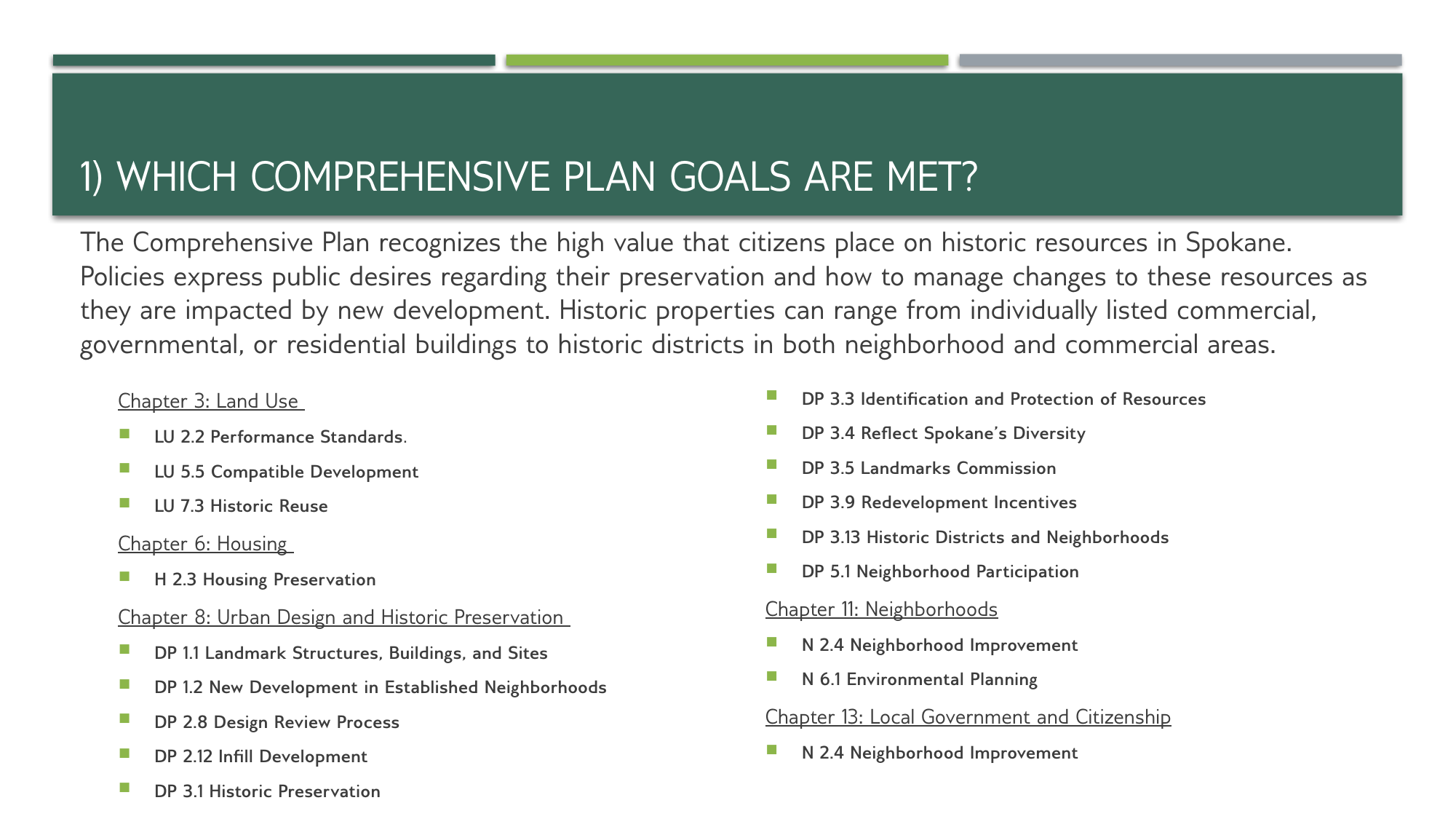

# 1) Which Comprehensive Plan Goals are met?
The Comprehensive Plan recognizes the high value that citizens place on historic resources in Spokane. Policies express public desires regarding their preservation and how to manage changes to these resources as they are impacted by new development. Historic properties can range from individually listed commercial, governmental, or residential buildings to historic districts in both neighborhood and commercial areas.
Chapter 3: Land Use
LU 2.2 Performance Standards.
LU 5.5 Compatible Development
LU 7.3 Historic Reuse
Chapter 6: Housing
H 2.3 Housing Preservation
Chapter 8: Urban Design and Historic Preservation
DP 1.1 Landmark Structures, Buildings, and Sites
DP 1.2 New Development in Established Neighborhoods
DP 2.8 Design Review Process
DP 2.12 Infill Development
DP 3.1 Historic Preservation
DP 3.3 Identification and Protection of Resources
DP 3.4 Reflect Spokane’s Diversity
DP 3.5 Landmarks Commission
DP 3.9 Redevelopment Incentives
DP 3.13 Historic Districts and Neighborhoods
DP 5.1 Neighborhood Participation
Chapter 11: Neighborhoods
N 2.4 Neighborhood Improvement
N 6.1 Environmental Planning
Chapter 13: Local Government and Citizenship
N 2.4 Neighborhood Improvement